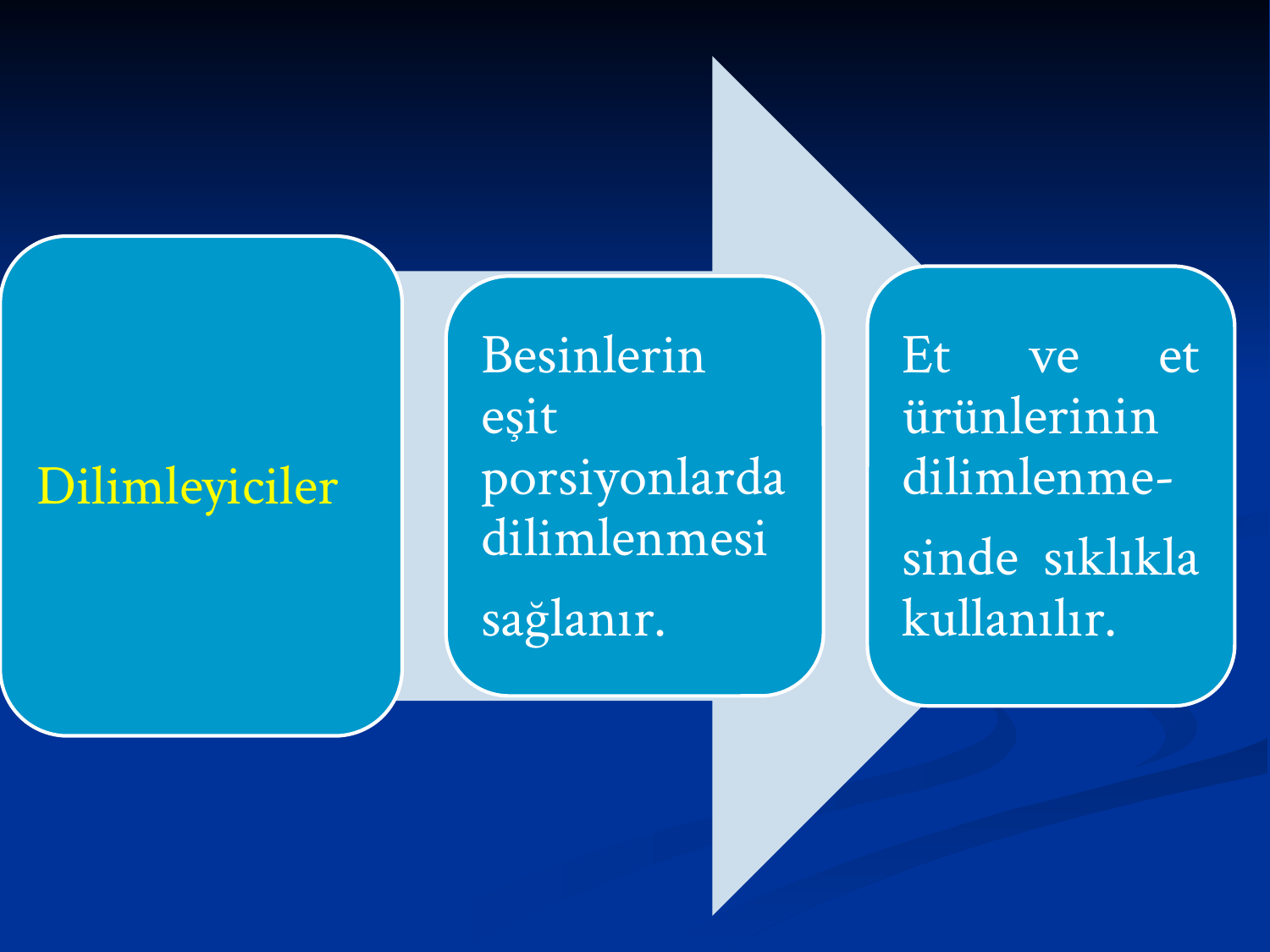

Dilimleyiciler
Besinlerin eşit porsiyonlarda dilimlenmesi
sağlanır.
Et ve et ürünlerinin dilimlenme-
sinde sıklıkla kullanılır.